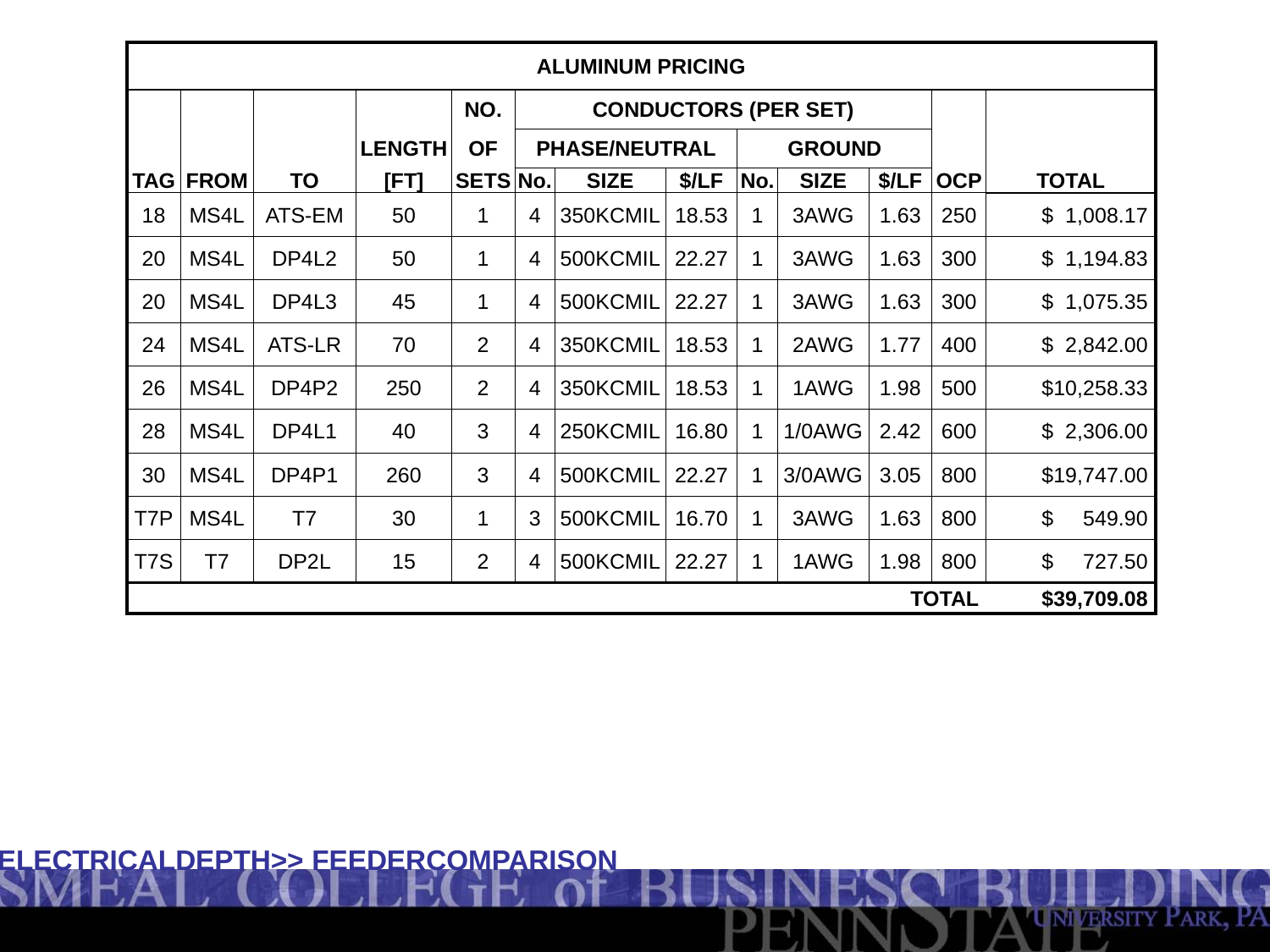

| ALUMINUM PRICING |  |  |  |  |  |  |  |  |  |  |  |  |
| --- | --- | --- | --- | --- | --- | --- | --- | --- | --- | --- | --- | --- |
|  |  |  |  | NO. | CONDUCTORS (PER SET) |  |  |  |  |  |  |  |
|  |  |  | LENGTH | OF | PHASE/NEUTRAL |  |  | GROUND |  |  |  |  |
| TAG | FROM | TO | [FT] | SETS | No. | SIZE | $/LF | No. | SIZE | $/LF | OCP | TOTAL |
| 18 | MS4L | ATS-EM | 50 | 1 | 4 | 350KCMIL | 18.53 | 1 | 3AWG | 1.63 | 250 | $ 1,008.17 |
| 20 | MS4L | DP4L2 | 50 | 1 | 4 | 500KCMIL | 22.27 | 1 | 3AWG | 1.63 | 300 | $ 1,194.83 |
| 20 | MS4L | DP4L3 | 45 | 1 | 4 | 500KCMIL | 22.27 | 1 | 3AWG | 1.63 | 300 | $ 1,075.35 |
| 24 | MS4L | ATS-LR | 70 | 2 | 4 | 350KCMIL | 18.53 | 1 | 2AWG | 1.77 | 400 | $ 2,842.00 |
| 26 | MS4L | DP4P2 | 250 | 2 | 4 | 350KCMIL | 18.53 | 1 | 1AWG | 1.98 | 500 | $10,258.33 |
| 28 | MS4L | DP4L1 | 40 | 3 | 4 | 250KCMIL | 16.80 | 1 | 1/0AWG | 2.42 | 600 | $ 2,306.00 |
| 30 | MS4L | DP4P1 | 260 | 3 | 4 | 500KCMIL | 22.27 | 1 | 3/0AWG | 3.05 | 800 | $19,747.00 |
| T7P | MS4L | T7 | 30 | 1 | 3 | 500KCMIL | 16.70 | 1 | 3AWG | 1.63 | 800 | $ 549.90 |
| T7S | T7 | DP2L | 15 | 2 | 4 | 500KCMIL | 22.27 | 1 | 1AWG | 1.98 | 800 | $ 727.50 |
|  |  |  |  |  |  |  |  |  |  | TOTAL |  | $39,709.08 |

ELECTRICALDEPTH>> FEEDERCOMPARISON